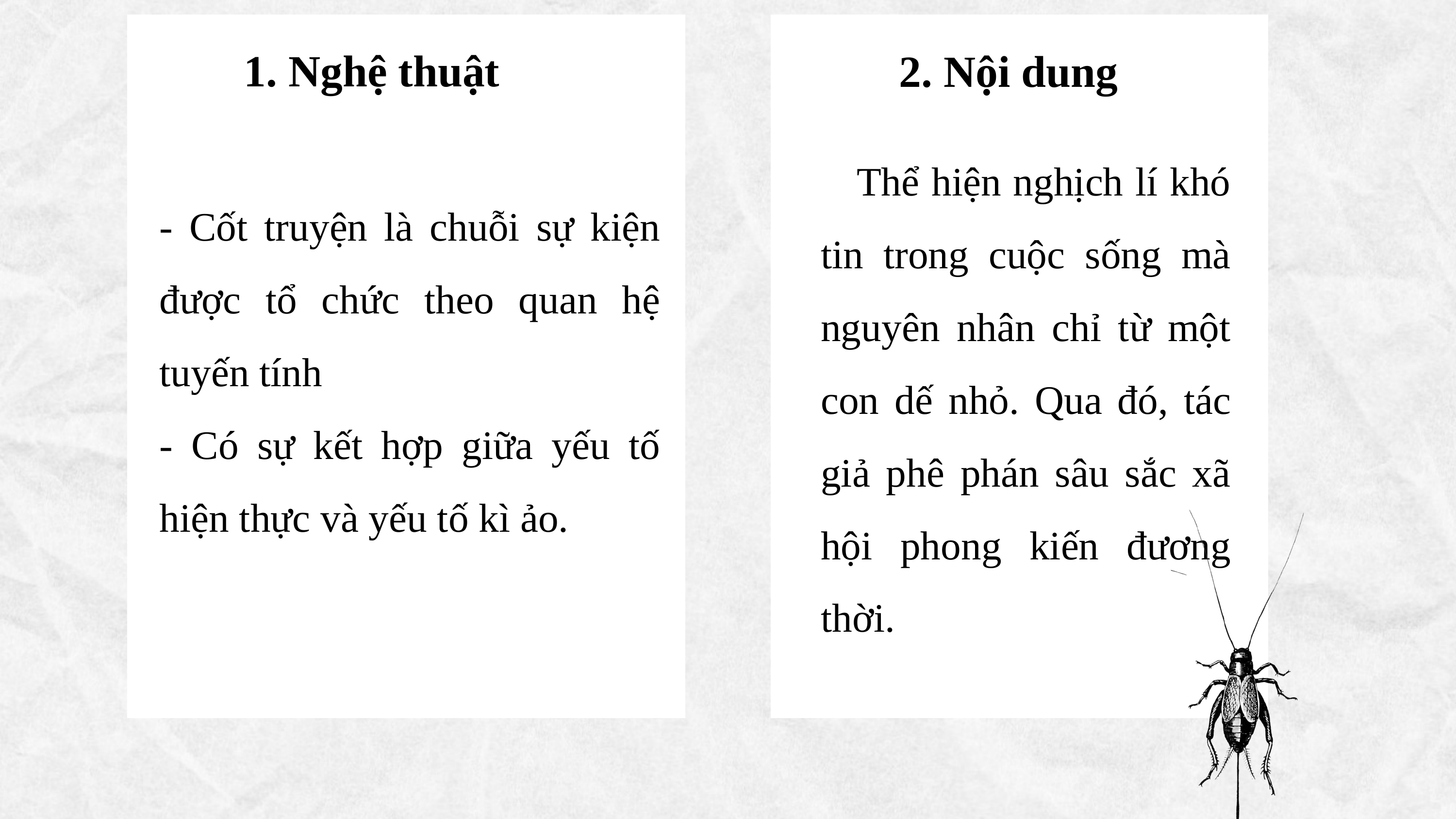

1. Nghệ thuật
2. Nội dung
   Thể hiện nghịch lí khó tin trong cuộc sống mà nguyên nhân chỉ từ một con dế nhỏ. Qua đó, tác giả phê phán sâu sắc xã hội phong kiến đương thời.
- Cốt truyện là chuỗi sự kiện được tổ chức theo quan hệ tuyến tính
- Có sự kết hợp giữa yếu tố hiện thực và yếu tố kì ảo.